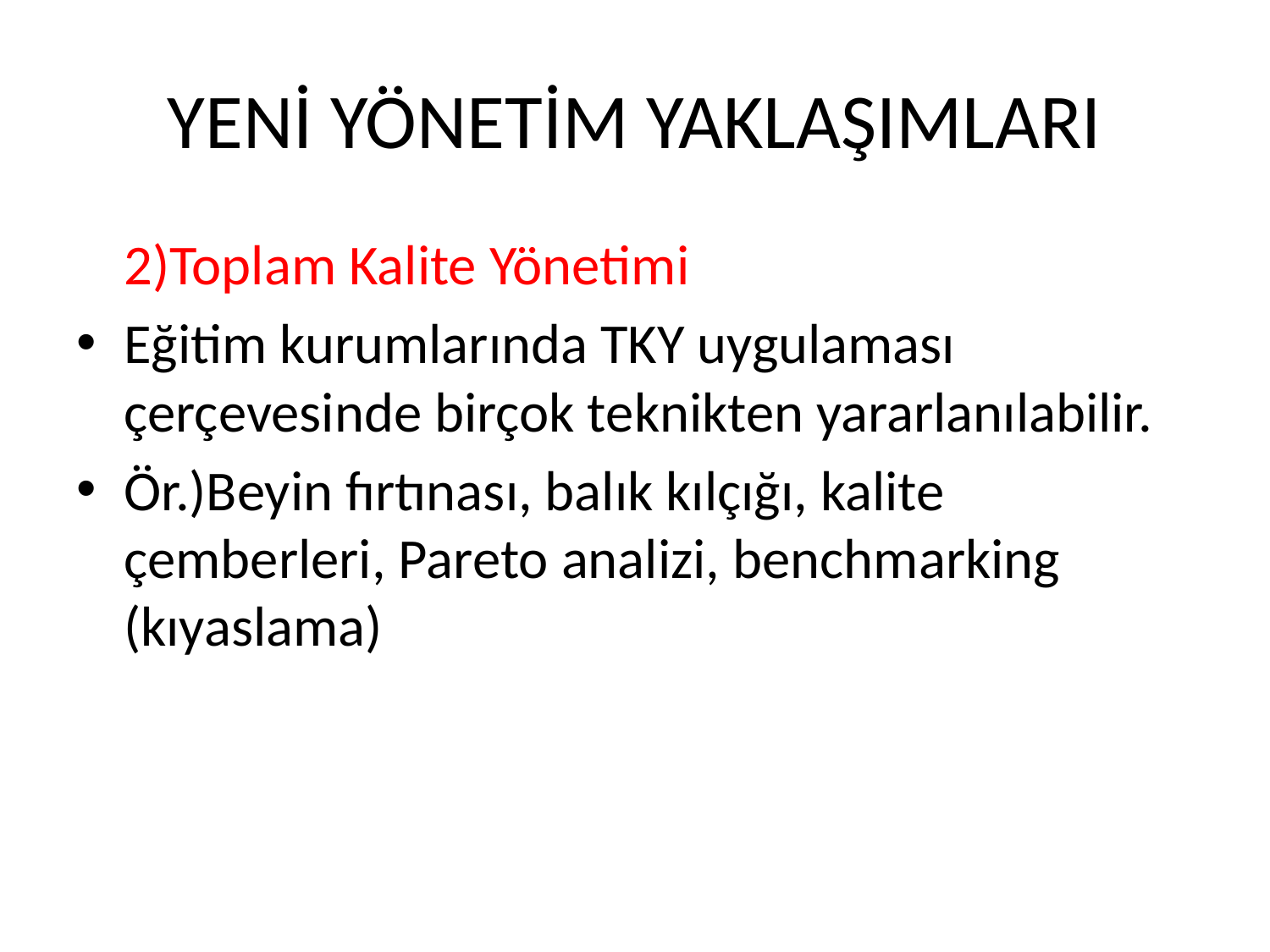

# YENİ YÖNETİM YAKLAŞIMLARI
	2)Toplam Kalite Yönetimi
Eğitim kurumlarında TKY uygulaması çerçevesinde birçok teknikten yararlanılabilir.
Ör.)Beyin fırtınası, balık kılçığı, kalite çemberleri, Pareto analizi, benchmarking (kıyaslama)